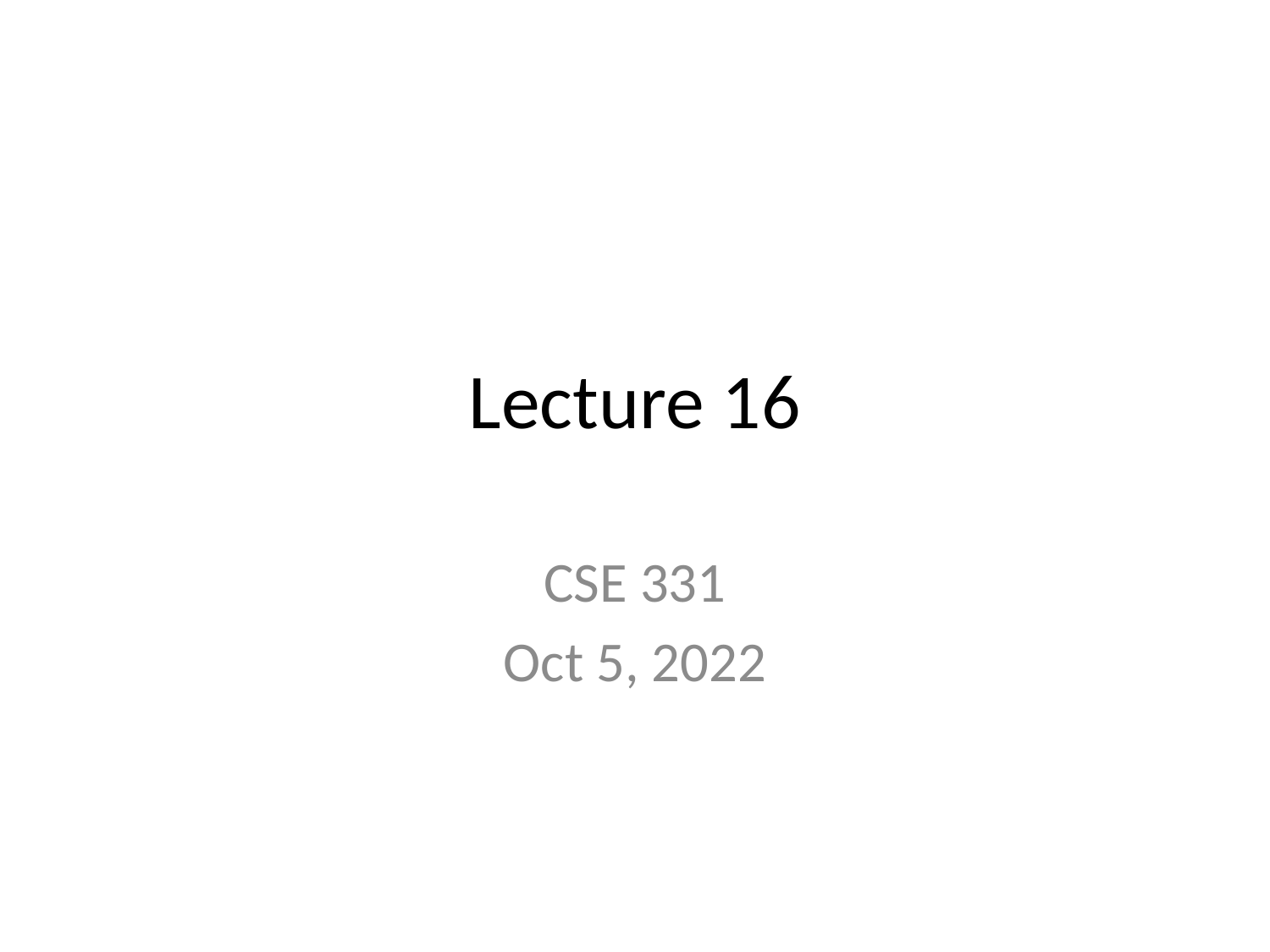

# Lecture 16
CSE 331
Oct 5, 2022